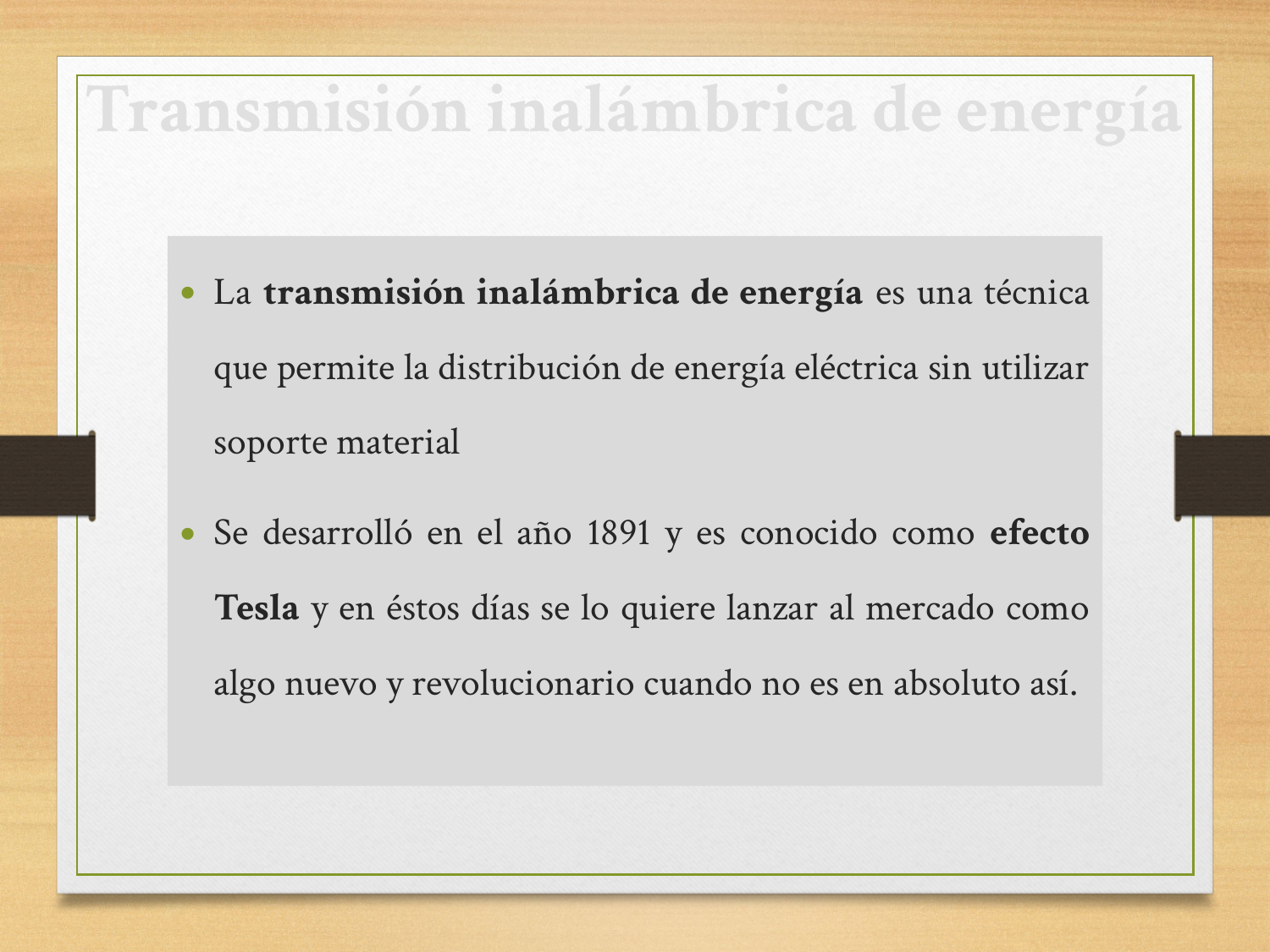

# Transmisión inalámbrica de energía
La transmisión inalámbrica de energía es una técnica que permite la distribución de energía eléctrica sin utilizar soporte material
Se desarrolló en el año 1891 y es conocido como efecto Tesla y en éstos días se lo quiere lanzar al mercado como algo nuevo y revolucionario cuando no es en absoluto así.